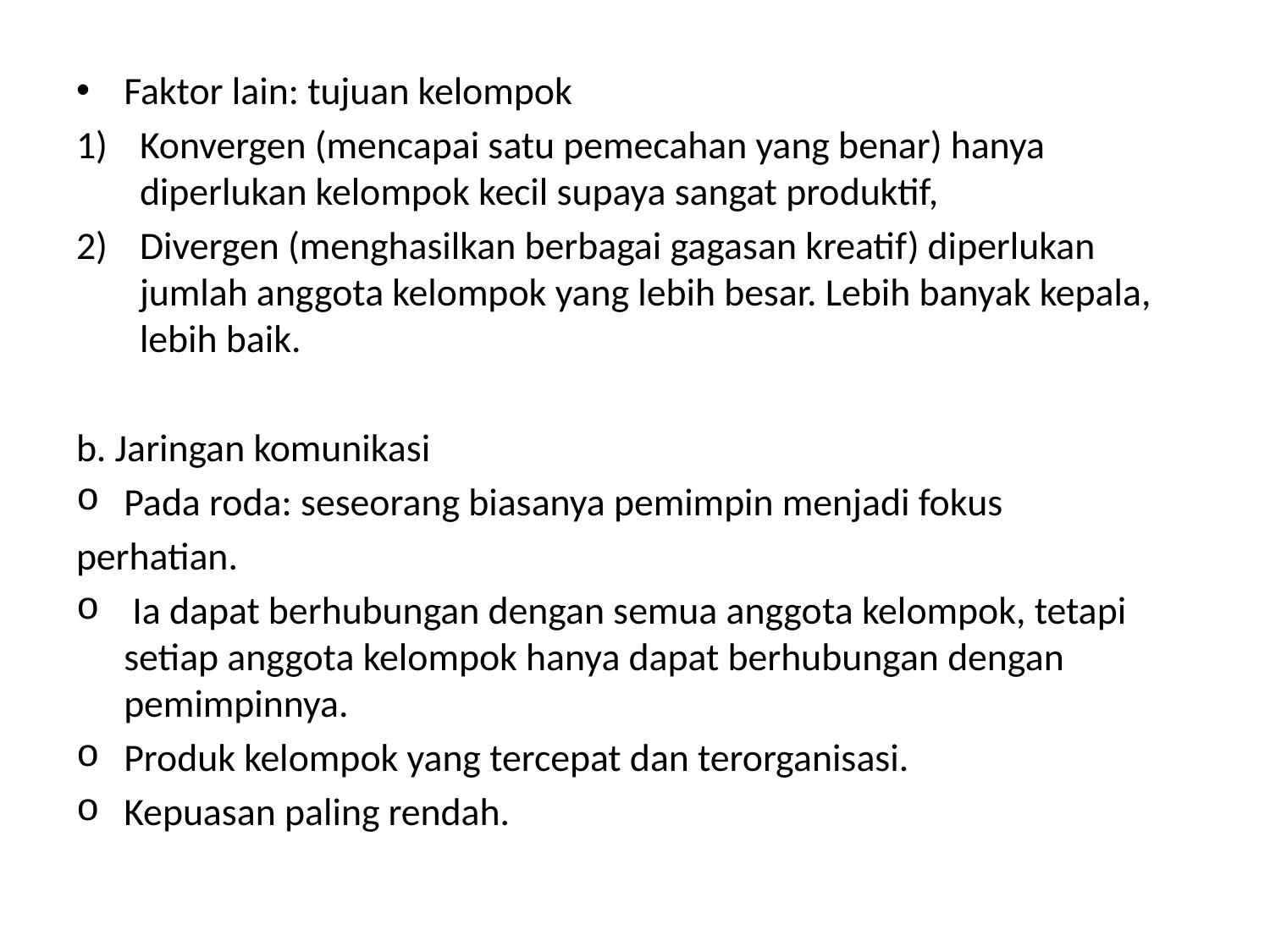

Faktor lain: tujuan kelompok
Konvergen (mencapai satu pemecahan yang benar) hanya diperlukan kelompok kecil supaya sangat produktif,
Divergen (menghasilkan berbagai gagasan kreatif) diperlukan jumlah anggota kelompok yang lebih besar. Lebih banyak kepala, lebih baik.

b. Jaringan komunikasi
Pada roda: seseorang biasanya pemimpin menjadi fokus
perhatian.
 Ia dapat berhubungan dengan semua anggota kelompok, tetapi setiap anggota kelompok hanya dapat berhubungan dengan pemimpinnya.
Produk kelompok yang tercepat dan terorganisasi.
Kepuasan paling rendah.